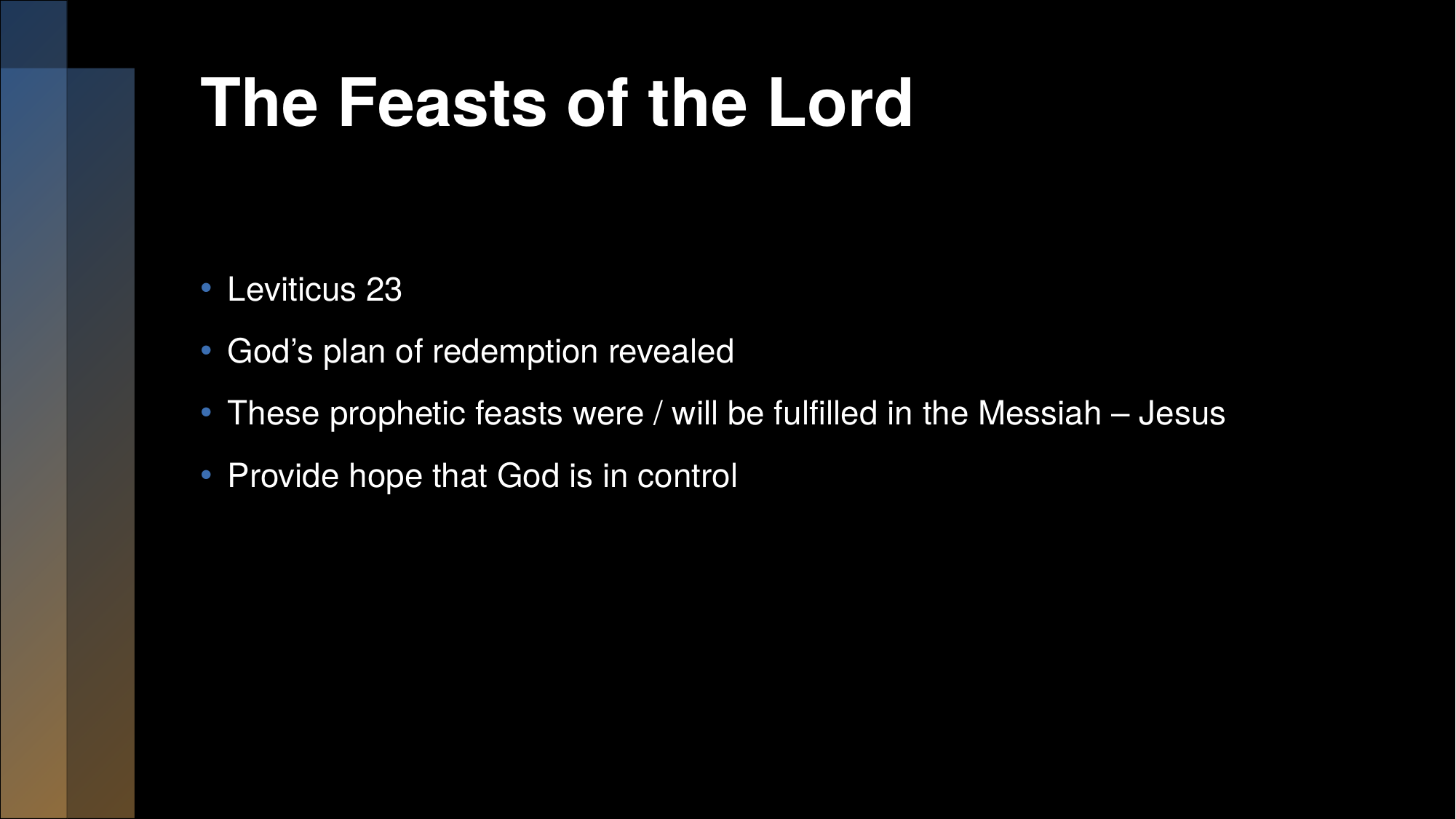

# The Feasts of the Lord
Leviticus 23
God’s plan of redemption revealed
These prophetic feasts were / will be fulfilled in the Messiah – Jesus
Provide hope that God is in control